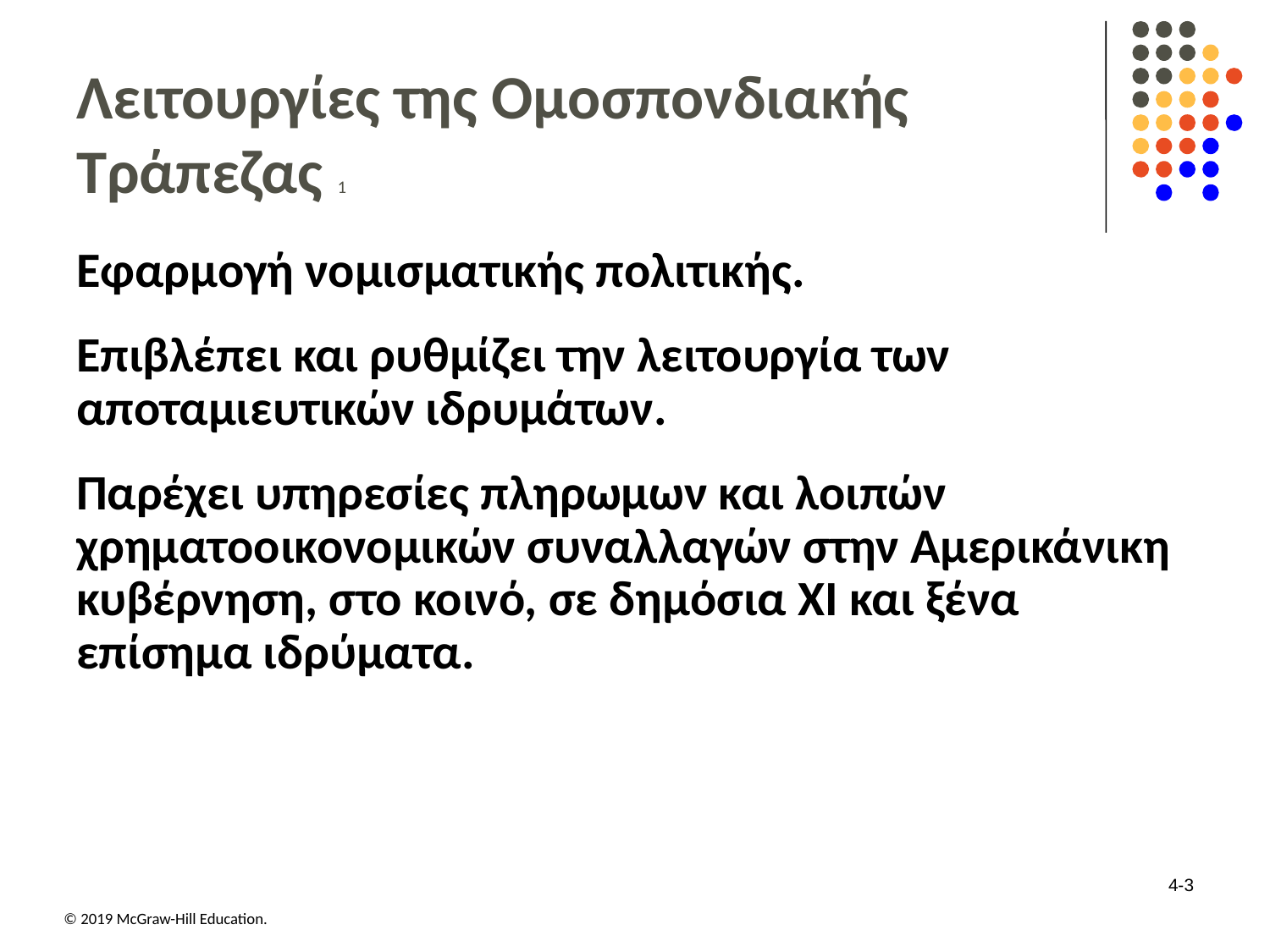

# Λειτουργίες της Ομοσπονδιακής Τράπεζας 1
Εφαρμογή νομισματικής πολιτικής.
Επιβλέπει και ρυθμίζει την λειτουργία των αποταμιευτικών ιδρυμάτων.
Παρέχει υπηρεσίες πληρωμων και λοιπών χρηματοοικονομικών συναλλαγών στην Αμερικάνικη κυβέρνηση, στο κοινό, σε δημόσια ΧΙ και ξένα επίσημα ιδρύματα.
4-3